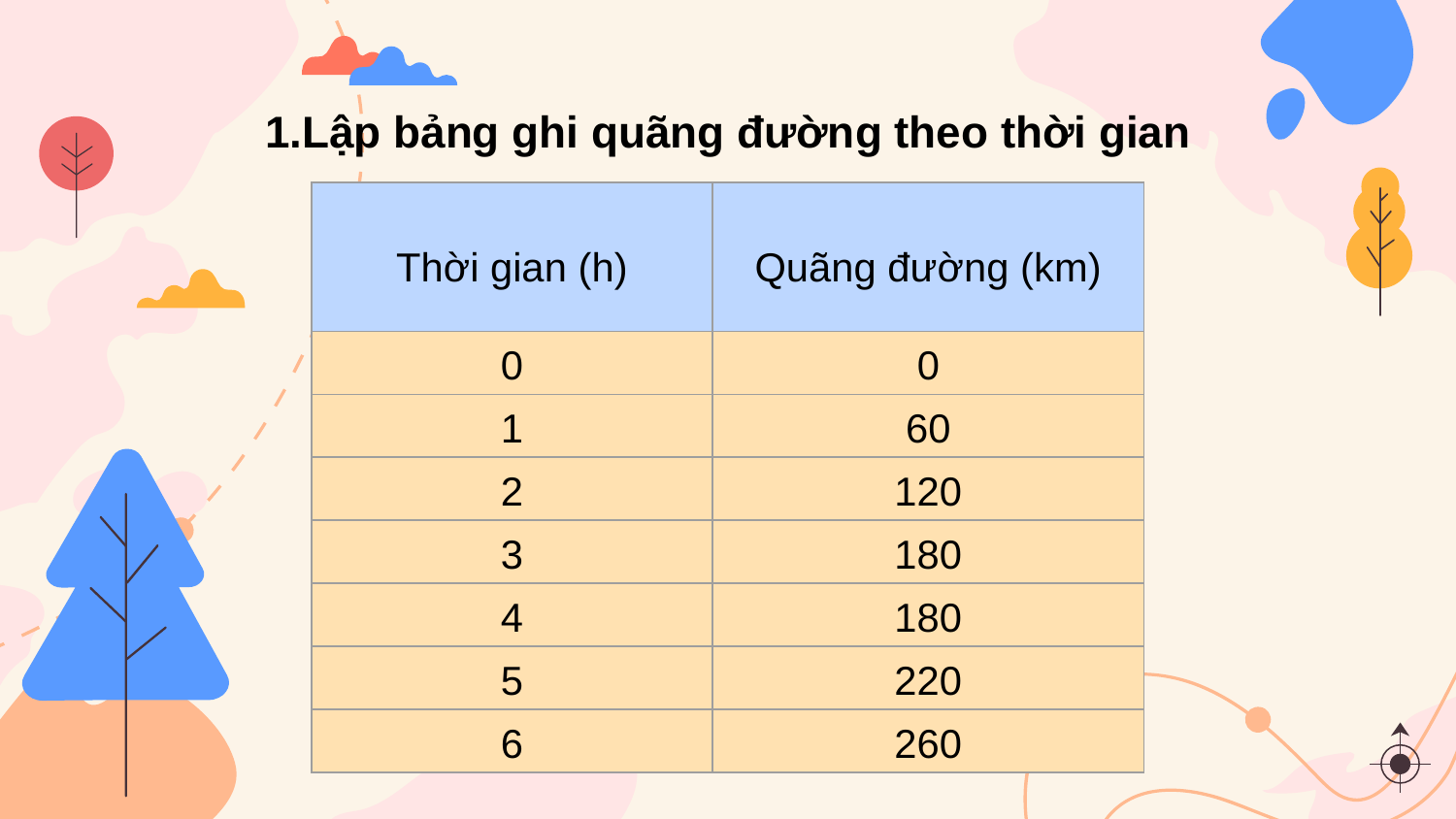

1.Lập bảng ghi quãng đường theo thời gian
| Thời gian (h) | Quãng đường (km) |
| --- | --- |
| 0 | 0 |
| 1 | 60 |
| 2 | 120 |
| 3 | 180 |
| 4 | 180 |
| 5 | 220 |
| 6 | 260 |